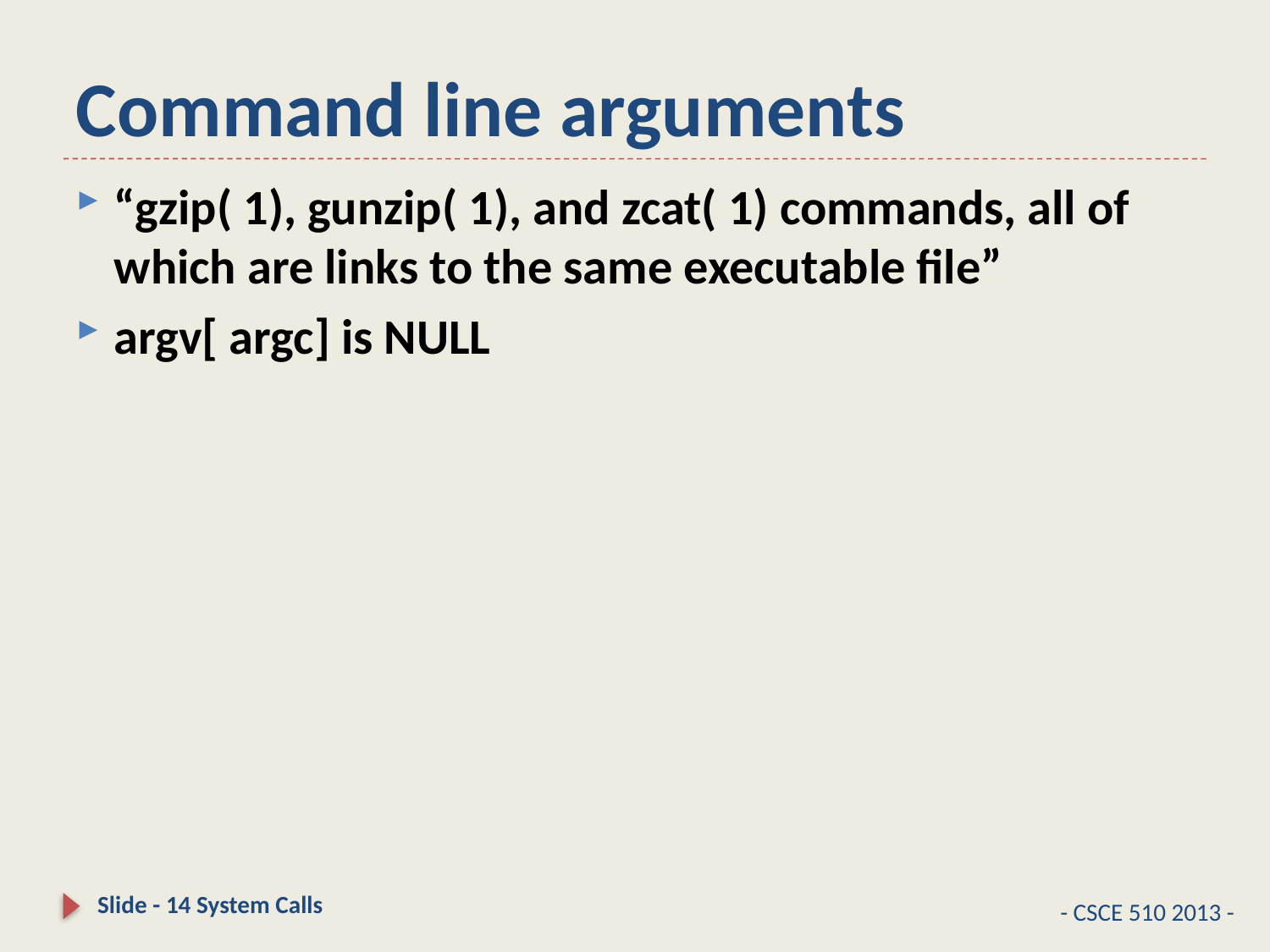

# Command line arguments
“gzip( 1), gunzip( 1), and zcat( 1) commands, all of which are links to the same executable file”
argv[ argc] is NULL

Slide - 14 System Calls
- CSCE 510 2013 -